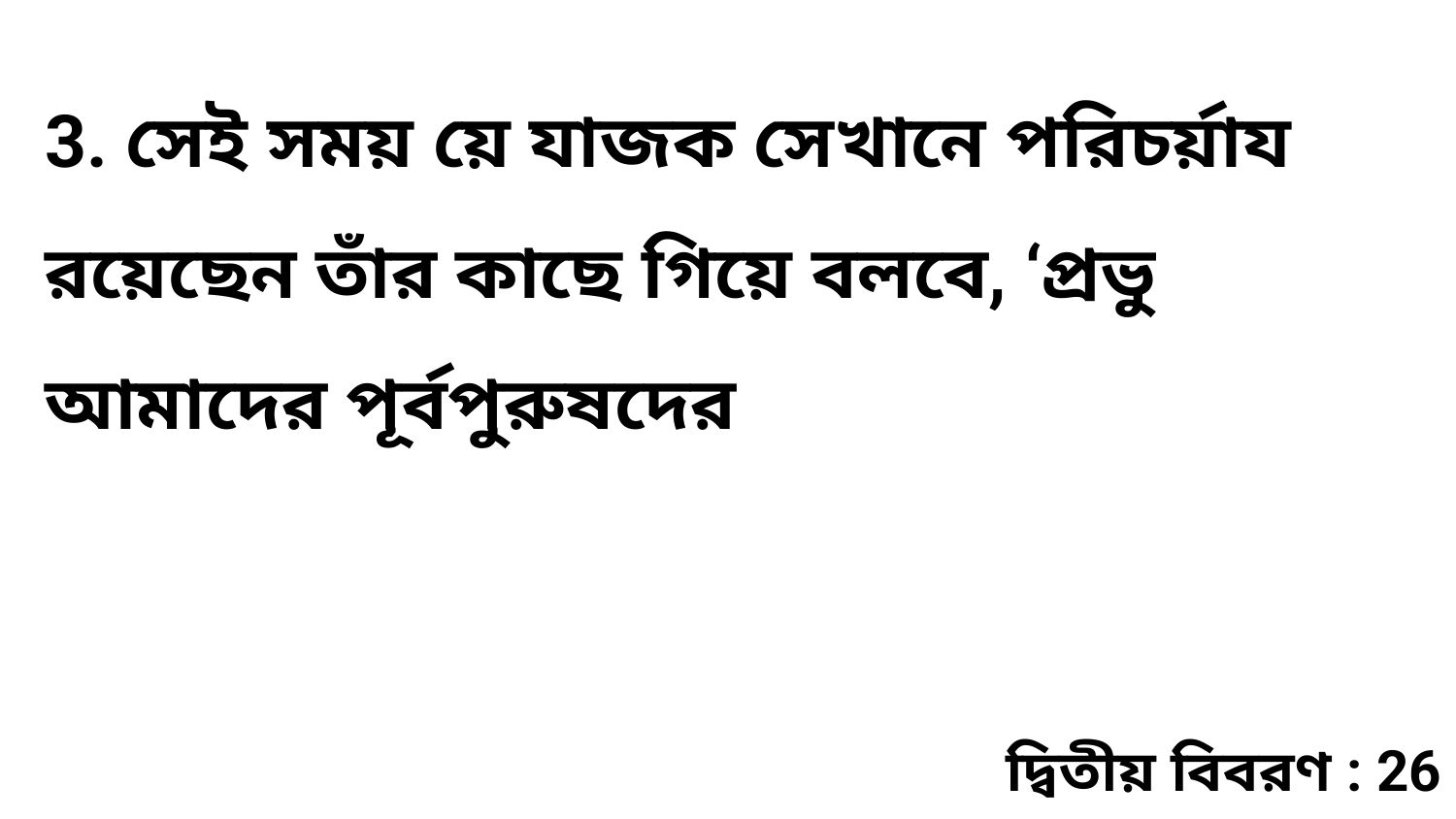

3. সেই সময় য়ে যাজক সেখানে পরিচর্য়ায রয়েছেন তাঁর কাছে গিয়ে বলবে, ‘প্রভু আমাদের পূর্বপুরুষদের
দ্বিতীয় বিবরণ : 26